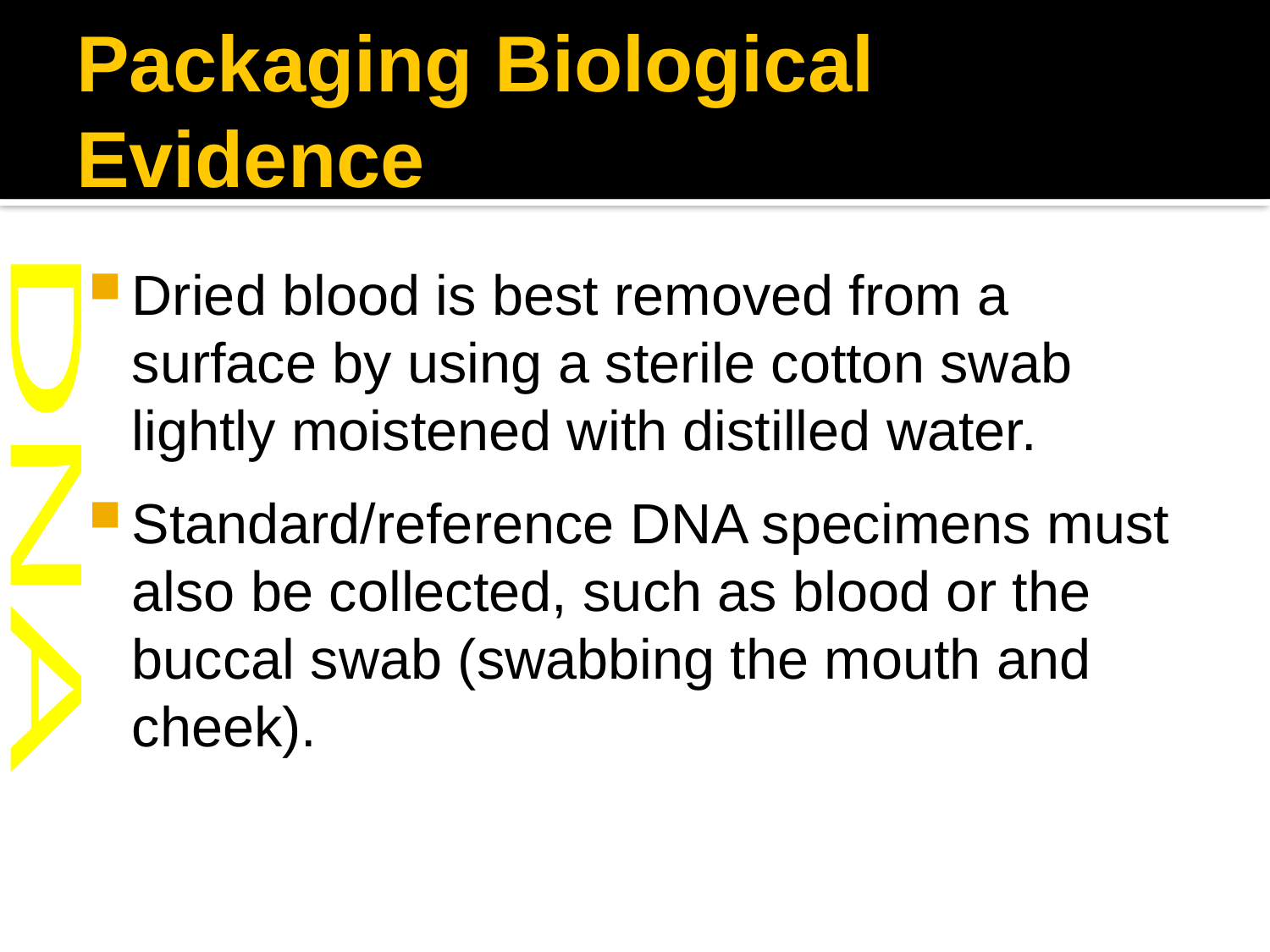

# Packaging Biological Evidence
Dried blood is best removed from a surface by using a sterile cotton swab lightly moistened with distilled water.
Standard/reference DNA specimens must also be collected, such as blood or the buccal swab (swabbing the mouth and cheek).
DNA